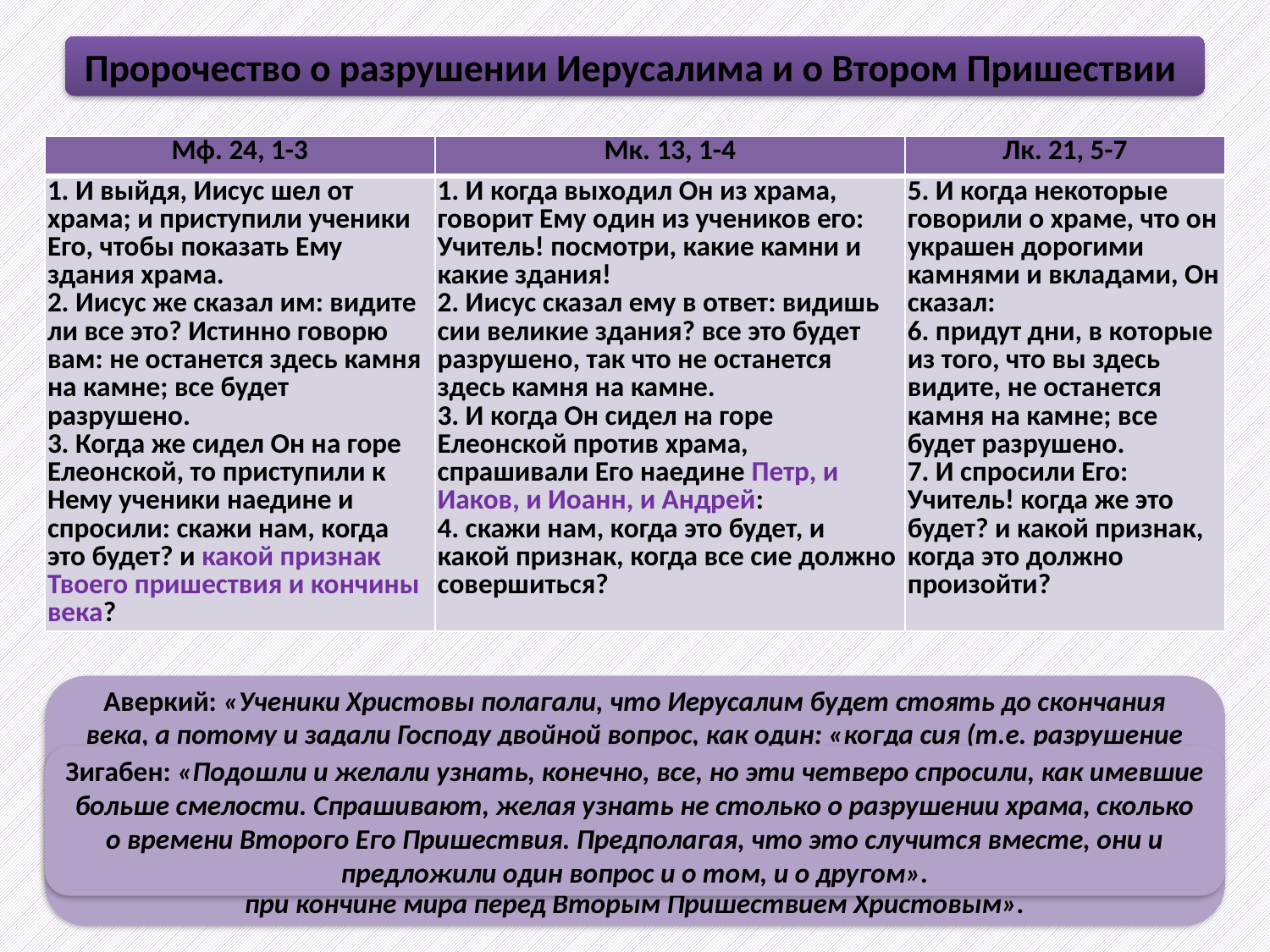

Пророчество о разрушении Иерусалима и о Втором Пришествии
| Мф. 24, 1-3 | Мк. 13, 1-4 | Лк. 21, 5-7 |
| --- | --- | --- |
| 1. И выйдя, Иисус шел от храма; и приступили ученики Его, чтобы показать Ему здания храма. 2. Иисус же сказал им: видите ли все это? Истинно говорю вам: не останется здесь камня на камне; все будет разрушено. 3. Когда же сидел Он на горе Елеонской, то приступили к Нему ученики наедине и спросили: скажи нам, когда это будет? и какой признак Твоего пришествия и кончины века? | 1. И когда выходил Он из храма, говорит Ему один из учеников его: Учитель! посмотри, какие камни и какие здания! 2. Иисус сказал ему в ответ: видишь сии великие здания? все это будет разрушено, так что не останется здесь камня на камне. 3. И когда Он сидел на горе Елеонской против храма, спрашивали Его наедине Петр, и Иаков, и Иоанн, и Андрей: 4. скажи нам, когда это будет, и какой признак, когда все сие должно совершиться? | 5. И когда некоторые говорили о храме, что он украшен дорогими камнями и вкладами, Он сказал: 6. придут дни, в которые из того, что вы здесь видите, не останется камня на камне; все будет разрушено. 7. И спросили Его: Учитель! когда же это будет? и какой признак, когда это должно произойти? |
Аверкий: «Ученики Христовы полагали, что Иерусалим будет стоять до скончания века, а потому и задали Господу двойной вопрос, как один: «когда сия (т.е. разрушение Иерусалима и храма) будут, и что есть знамение твоего пришествия, и кончина века?» Отвечает Господь также, по-видимому, не разделяя эти два события, сообразно их возрениям. Здесь несомненно то, что разрушение Иерусалима и ужасы, которые будут сопровождать его, являются прообразом тех ужасов, которые будут иметь место при кончине мира перед Вторым Пришествием Христовым».
Зигабен: «Подошли и желали узнать, конечно, все, но эти четверо спросили, как имевшие больше смелости. Спрашивают, желая узнать не столько о разрушении храма, сколько о времени Второго Его Пришествия. Предполагая, что это случится вместе, они и предложили один вопрос и о том, и о другом».